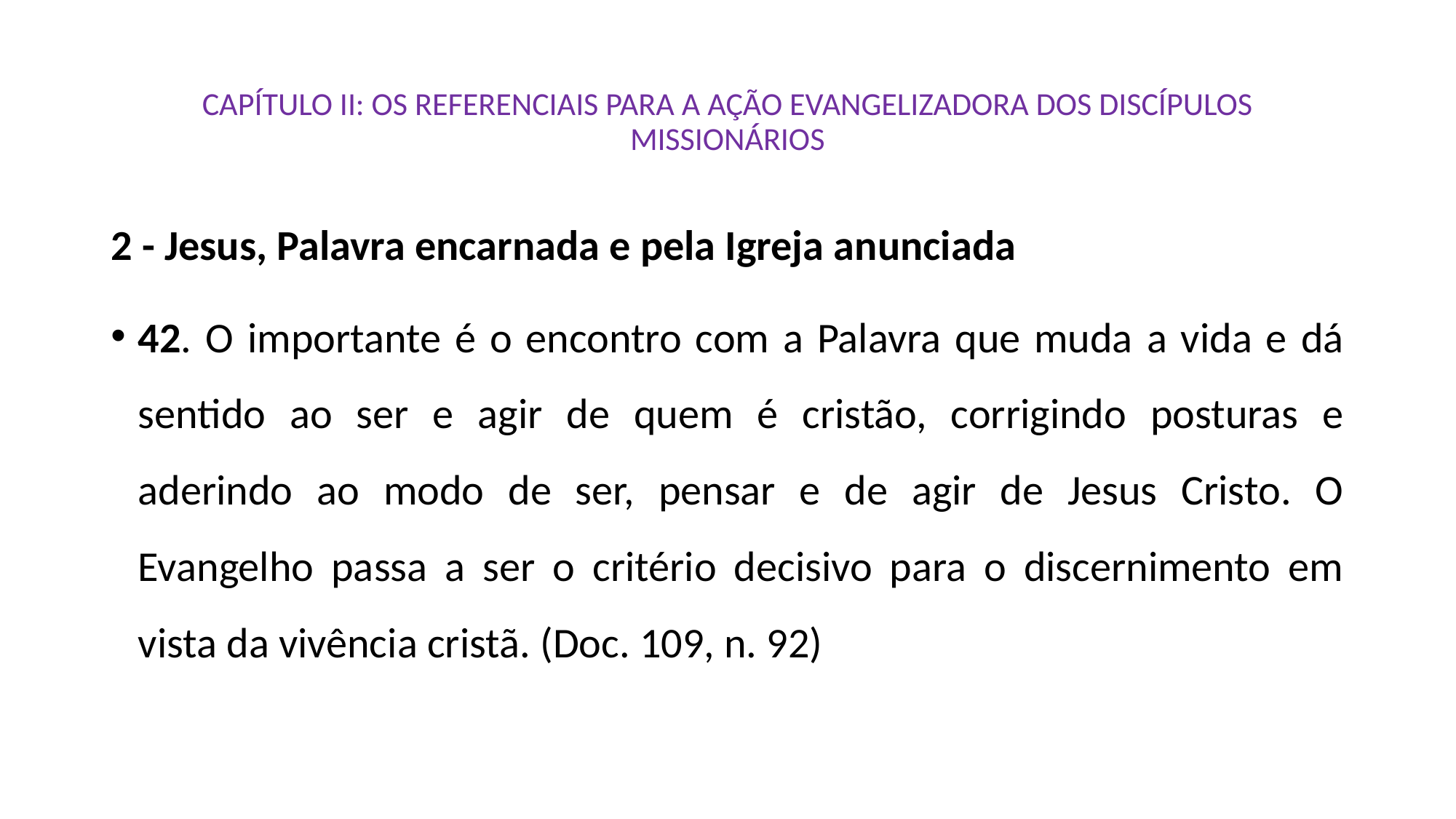

# CAPÍTULO II: OS REFERENCIAIS PARA A AÇÃO EVANGELIZADORA DOS DISCÍPULOS MISSIONÁRIOS
2 - Jesus, Palavra encarnada e pela Igreja anunciada
42. O importante é o encontro com a Palavra que muda a vida e dá sentido ao ser e agir de quem é cristão, corrigindo posturas e aderindo ao modo de ser, pensar e de agir de Jesus Cristo. O Evangelho passa a ser o critério decisivo para o discernimento em vista da vivência cristã. (Doc. 109, n. 92)